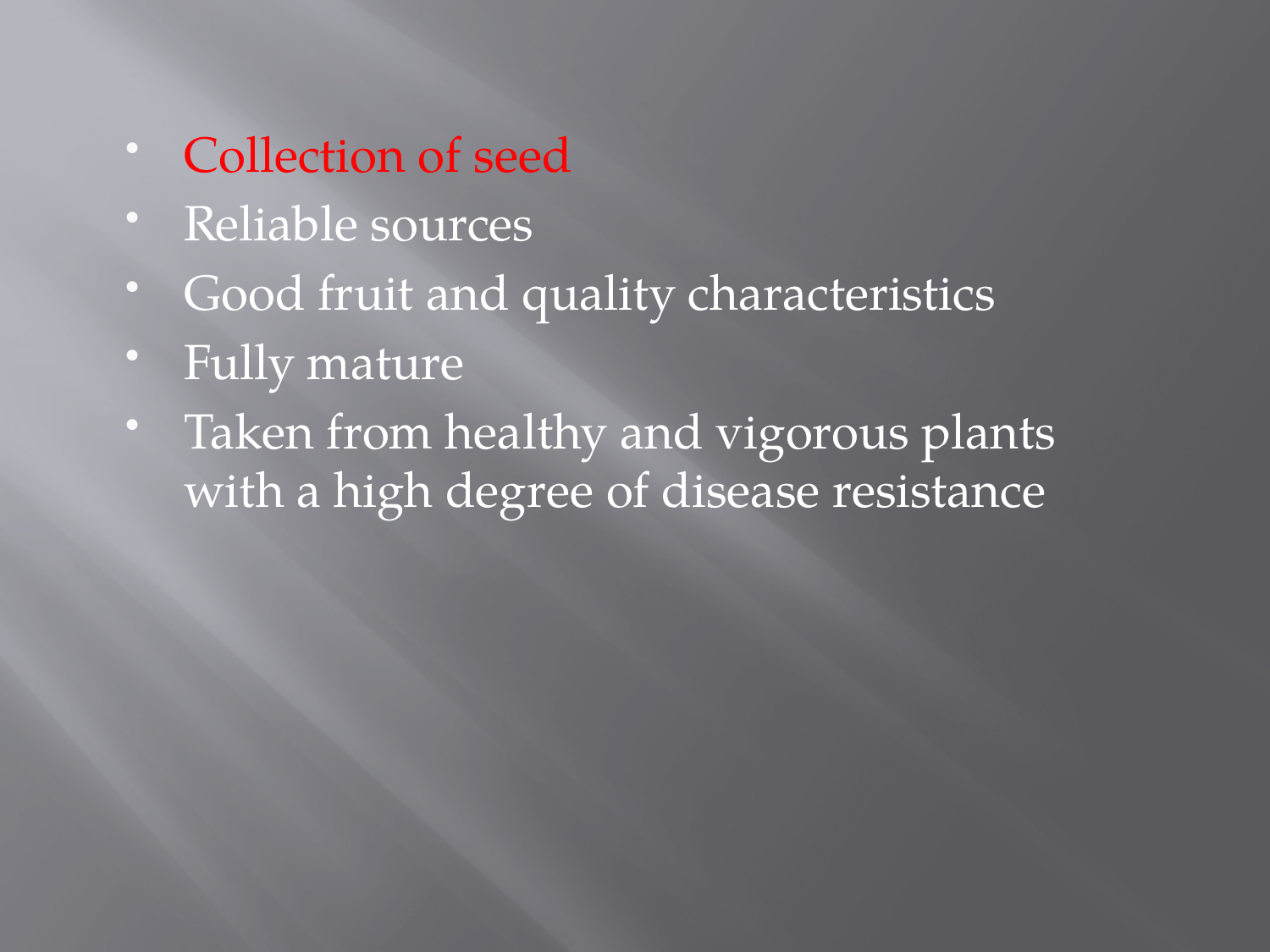

Collection of seed
Reliable sources
Good fruit and quality characteristics
Fully mature
Taken from healthy and vigorous plants with a high degree of disease resistance